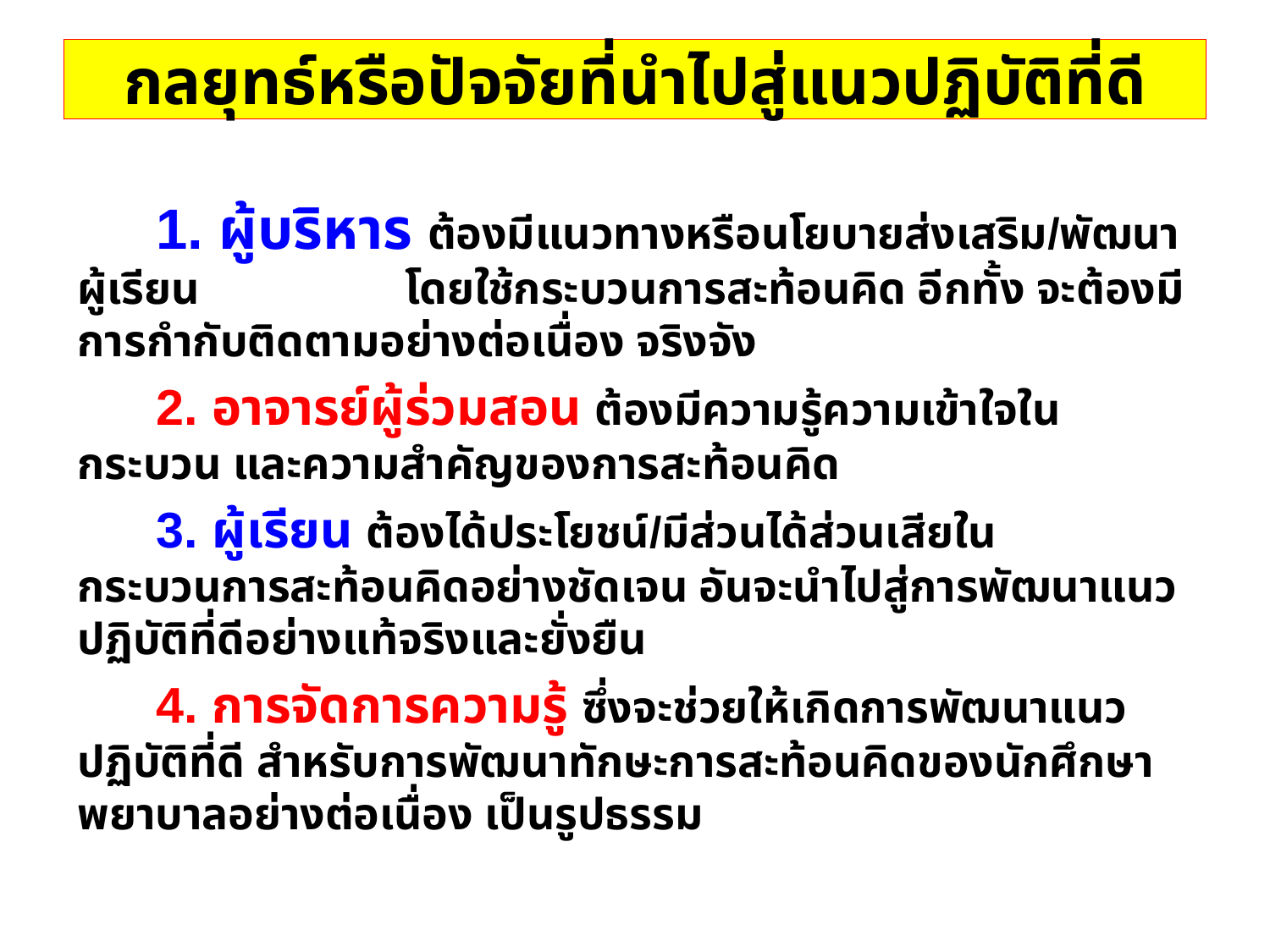

# กลยุทธ์หรือปัจจัยที่นำไปสู่แนวปฏิบัติที่ดี
 	1. ผู้บริหาร ต้องมีแนวทางหรือนโยบายส่งเสริม/พัฒนาผู้เรียน                  โดยใช้กระบวนการสะท้อนคิด อีกทั้ง จะต้องมีการกำกับติดตามอย่างต่อเนื่อง จริงจัง
	2. อาจารย์ผู้ร่วมสอน ต้องมีความรู้ความเข้าใจในกระบวน และความสำคัญของการสะท้อนคิด
	3. ผู้เรียน ต้องได้ประโยชน์/มีส่วนได้ส่วนเสียในกระบวนการสะท้อนคิดอย่างชัดเจน อันจะนำไปสู่การพัฒนาแนวปฏิบัติที่ดีอย่างแท้จริงและยั่งยืน
	4. การจัดการความรู้ ซึ่งจะช่วยให้เกิดการพัฒนาแนวปฏิบัติที่ดี สำหรับการพัฒนาทักษะการสะท้อนคิดของนักศึกษาพยาบาลอย่างต่อเนื่อง เป็นรูปธรรม